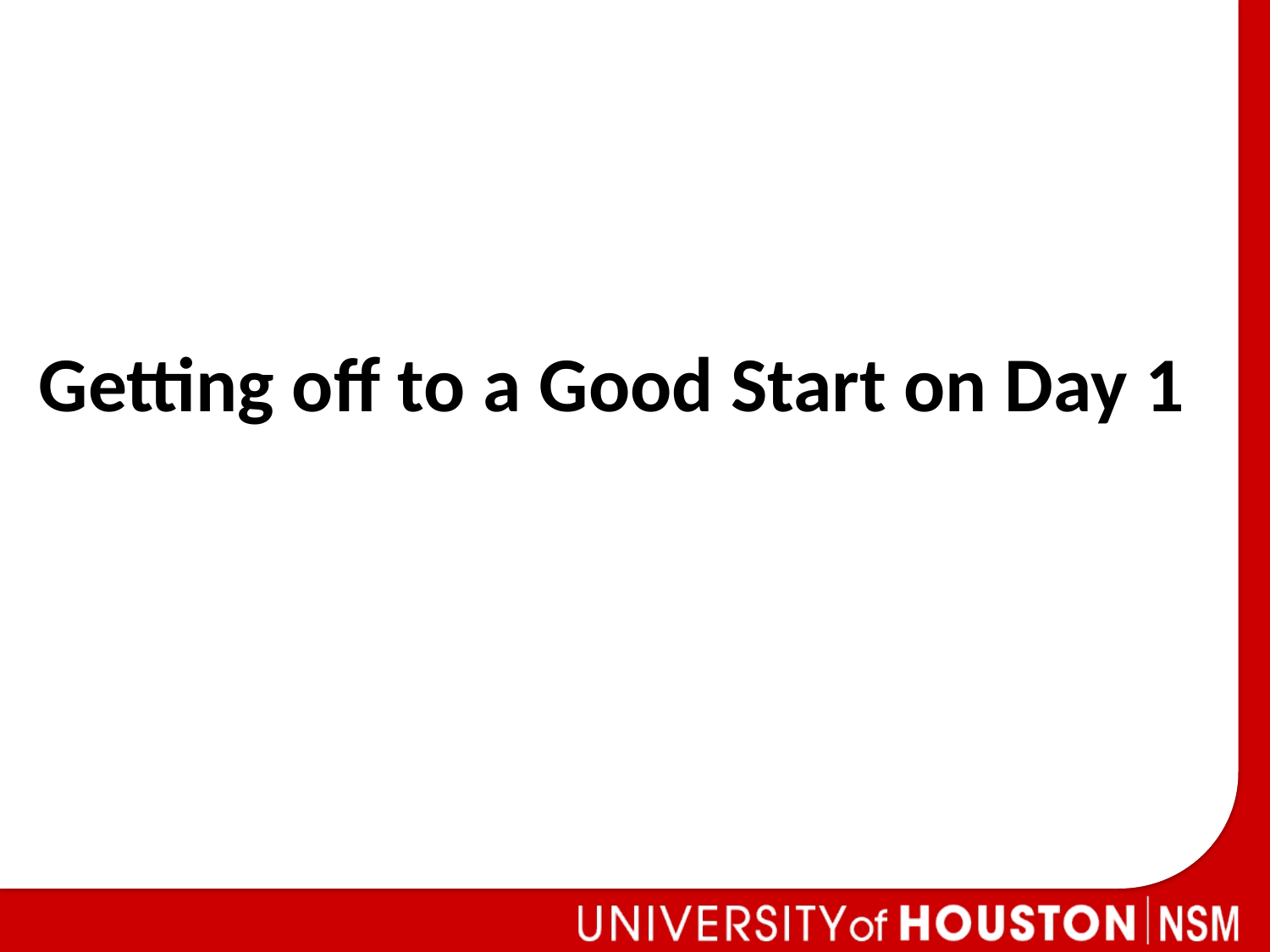

Getting off to a Good Start on Day 1